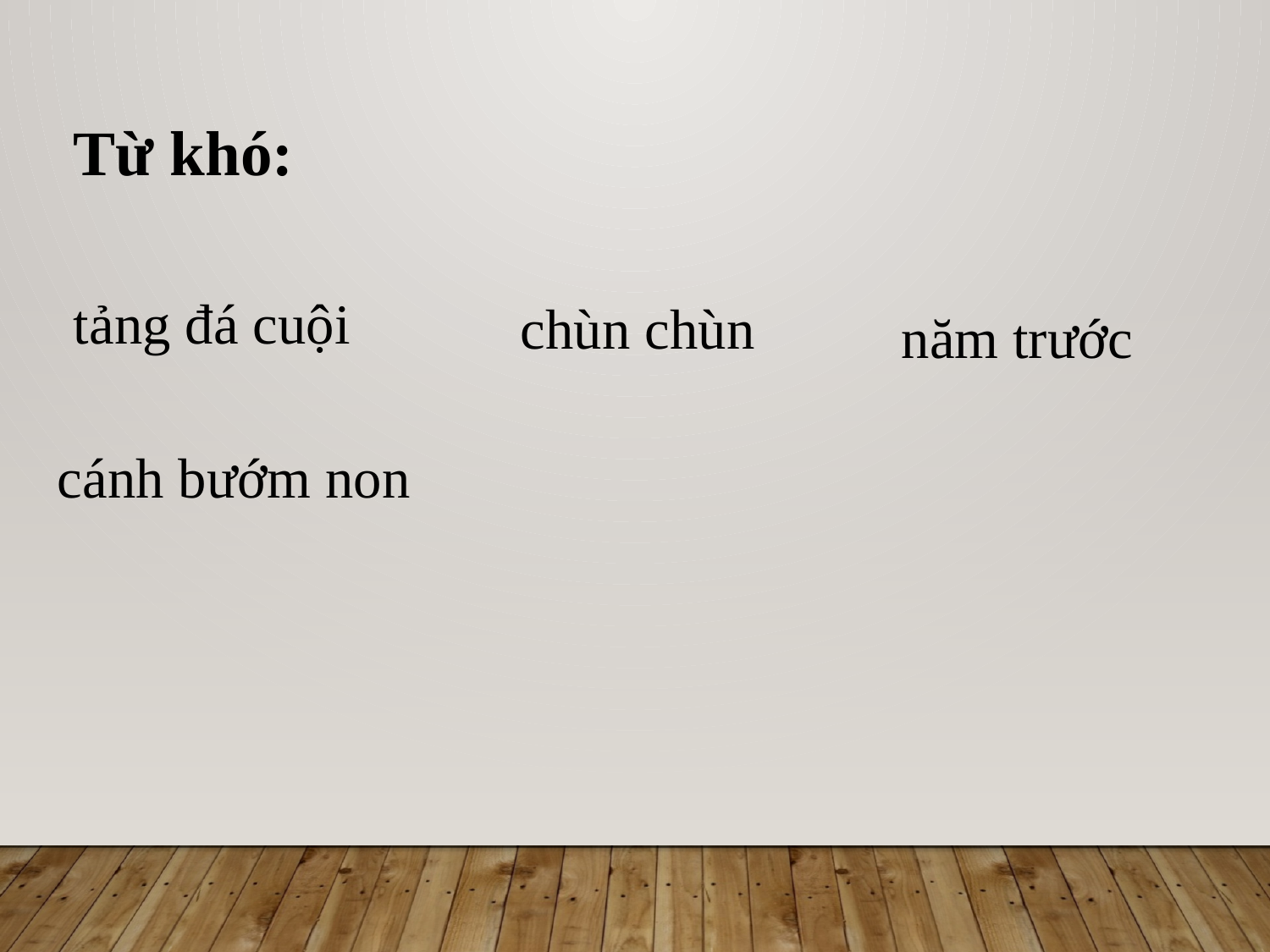

Từ khó:
tảng đá cuội
chùn chùn
năm trước
cánh bướm non